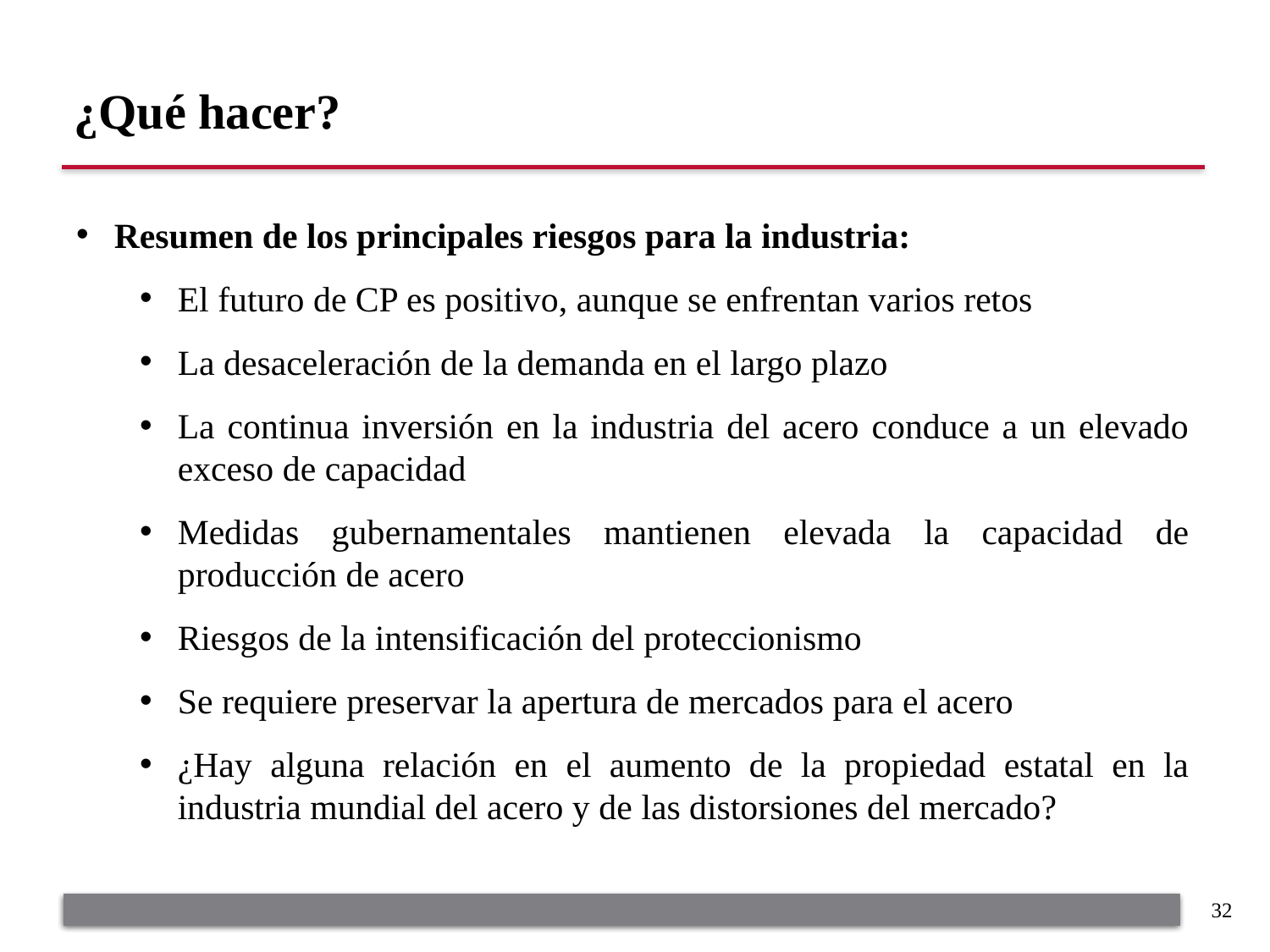

¿Qué hacer?
Resumen de los principales riesgos para la industria:
El futuro de CP es positivo, aunque se enfrentan varios retos
La desaceleración de la demanda en el largo plazo
La continua inversión en la industria del acero conduce a un elevado exceso de capacidad
Medidas gubernamentales mantienen elevada la capacidad de producción de acero
Riesgos de la intensificación del proteccionismo
Se requiere preservar la apertura de mercados para el acero
¿Hay alguna relación en el aumento de la propiedad estatal en la industria mundial del acero y de las distorsiones del mercado?
32